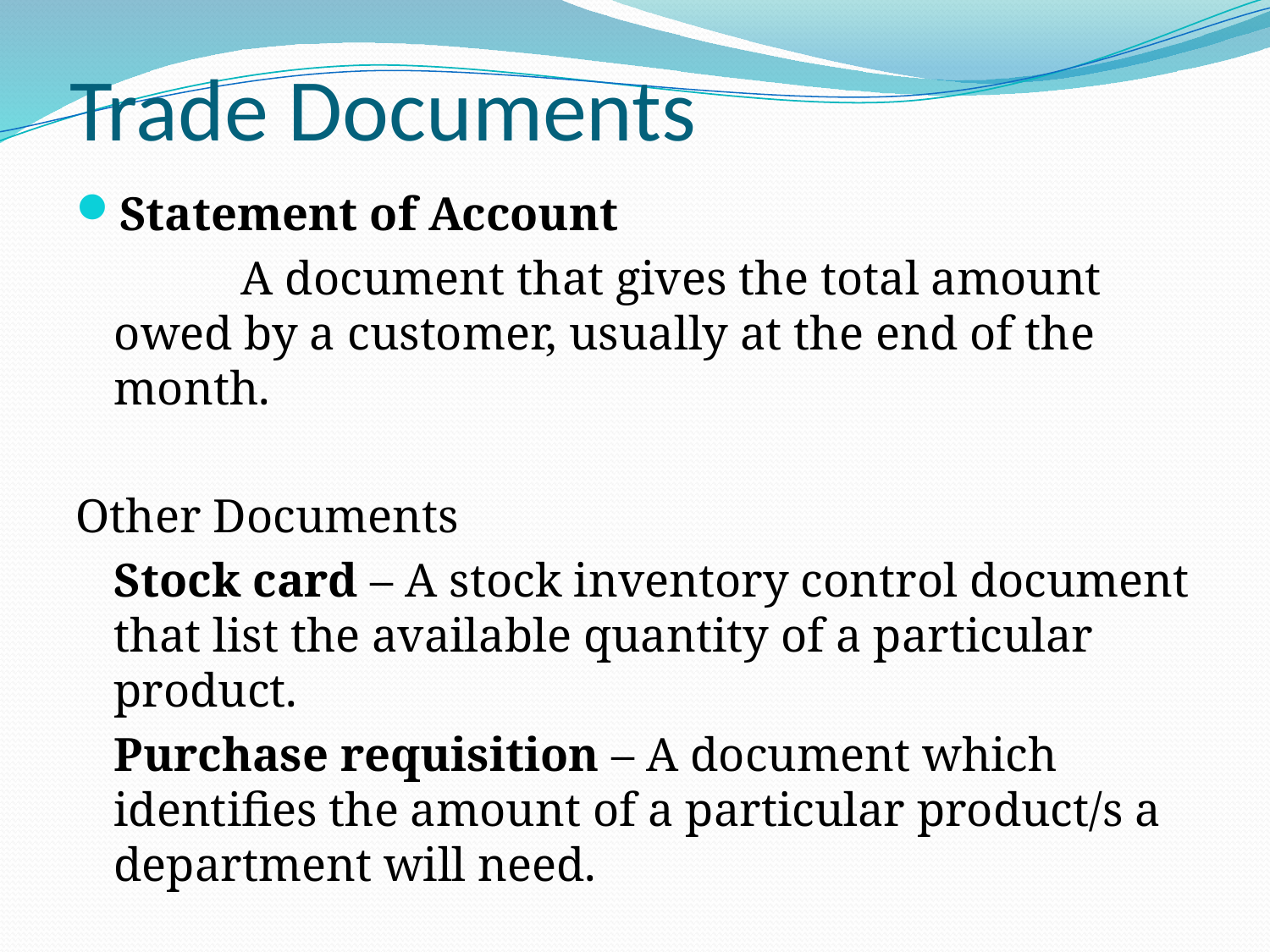

# Trade Documents
Statement of Account
		A document that gives the total amount owed by a customer, usually at the end of the month.

Other Documents
	Stock card – A stock inventory control document that list the available quantity of a particular product.
	Purchase requisition – A document which identifies the amount of a particular product/s a department will need.